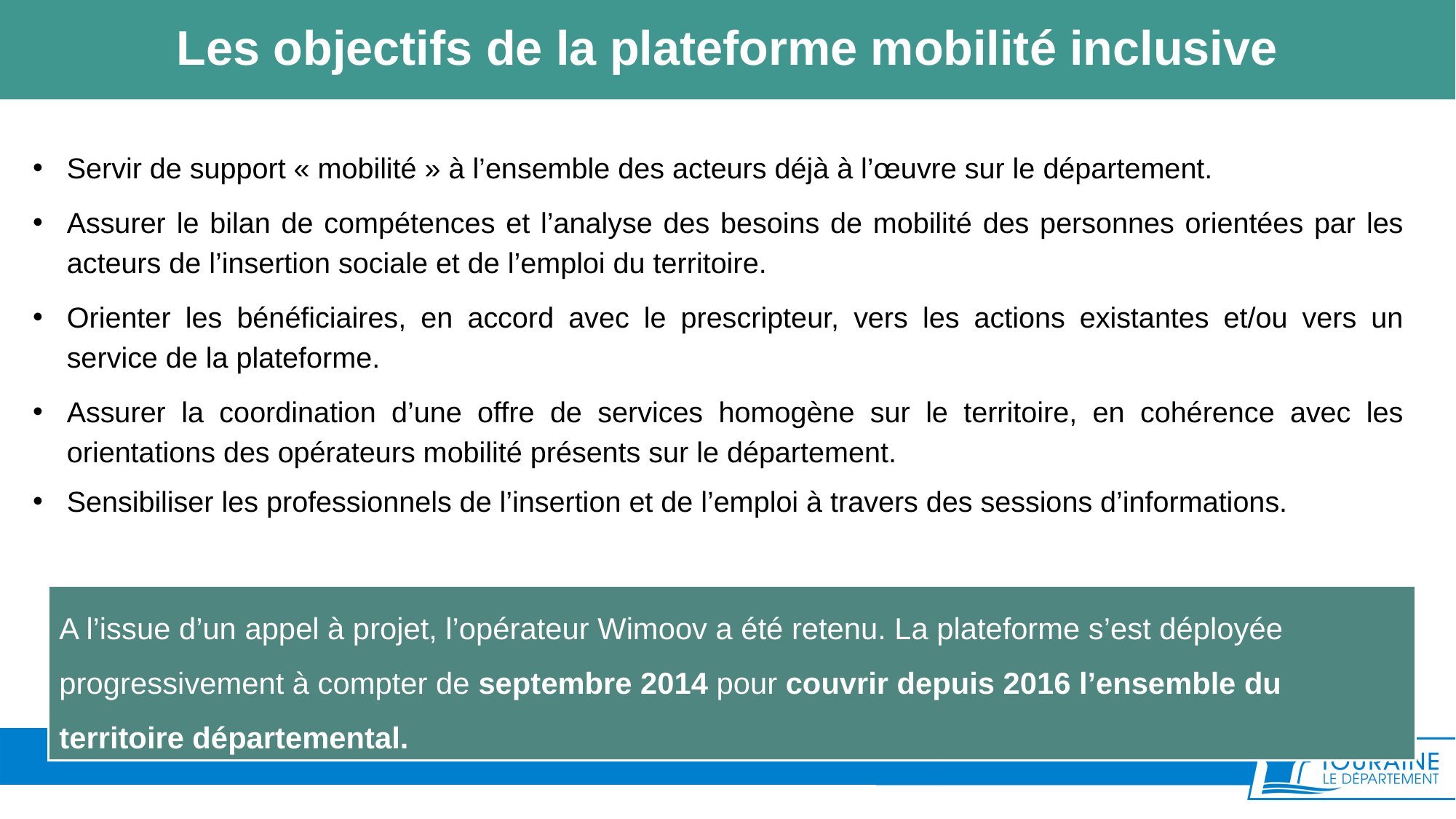

Les objectifs de la plateforme mobilité inclusive
Servir de support « mobilité » à l’ensemble des acteurs déjà à l’œuvre sur le département.
Assurer le bilan de compétences et l’analyse des besoins de mobilité des personnes orientées par les acteurs de l’insertion sociale et de l’emploi du territoire.
Orienter les bénéficiaires, en accord avec le prescripteur, vers les actions existantes et/ou vers un service de la plateforme.
Assurer la coordination d’une offre de services homogène sur le territoire, en cohérence avec les orientations des opérateurs mobilité présents sur le département.
Sensibiliser les professionnels de l’insertion et de l’emploi à travers des sessions d’informations.
A l’issue d’un appel à projet, l’opérateur Wimoov a été retenu. La plateforme s’est déployée progressivement à compter de septembre 2014 pour couvrir depuis 2016 l’ensemble du territoire départemental.